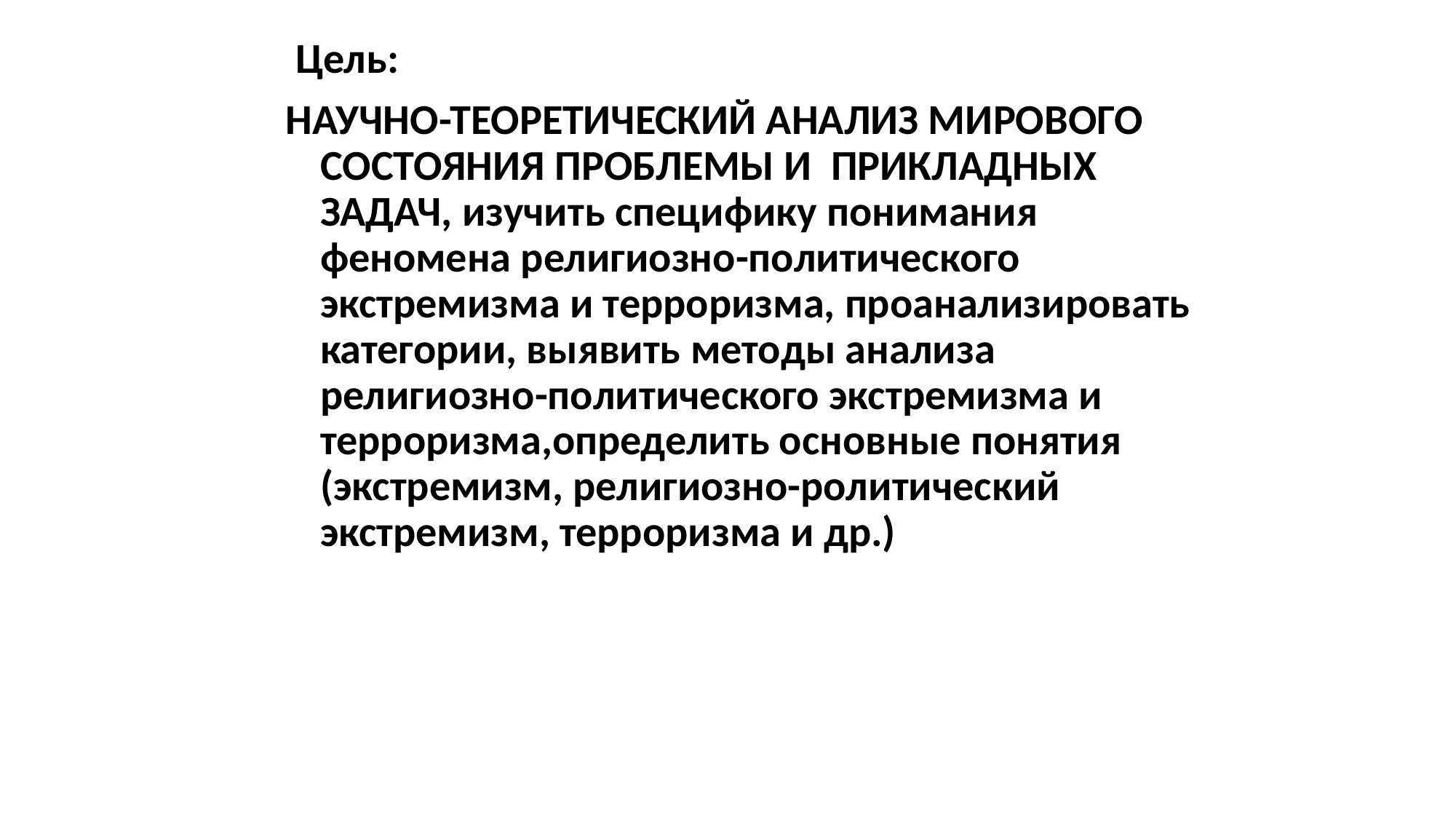

Цель:
    НАУЧНО-ТЕОРЕТИЧЕСКИЙ АНАЛИЗ МИРОВОГО СОСТОЯНИЯ ПРОБЛЕМЫ И  ПРИКЛАДНЫХ ЗАДАЧ, изучить специфику понимания феномена религиозно-политического экстремизма и терроризма, проанализировать категории, выявить методы анализа религиозно-политического экстремизма и терроризма,определить основные понятия (экстремизм, религиозно-ролитический экстремизм, терроризма и др.)